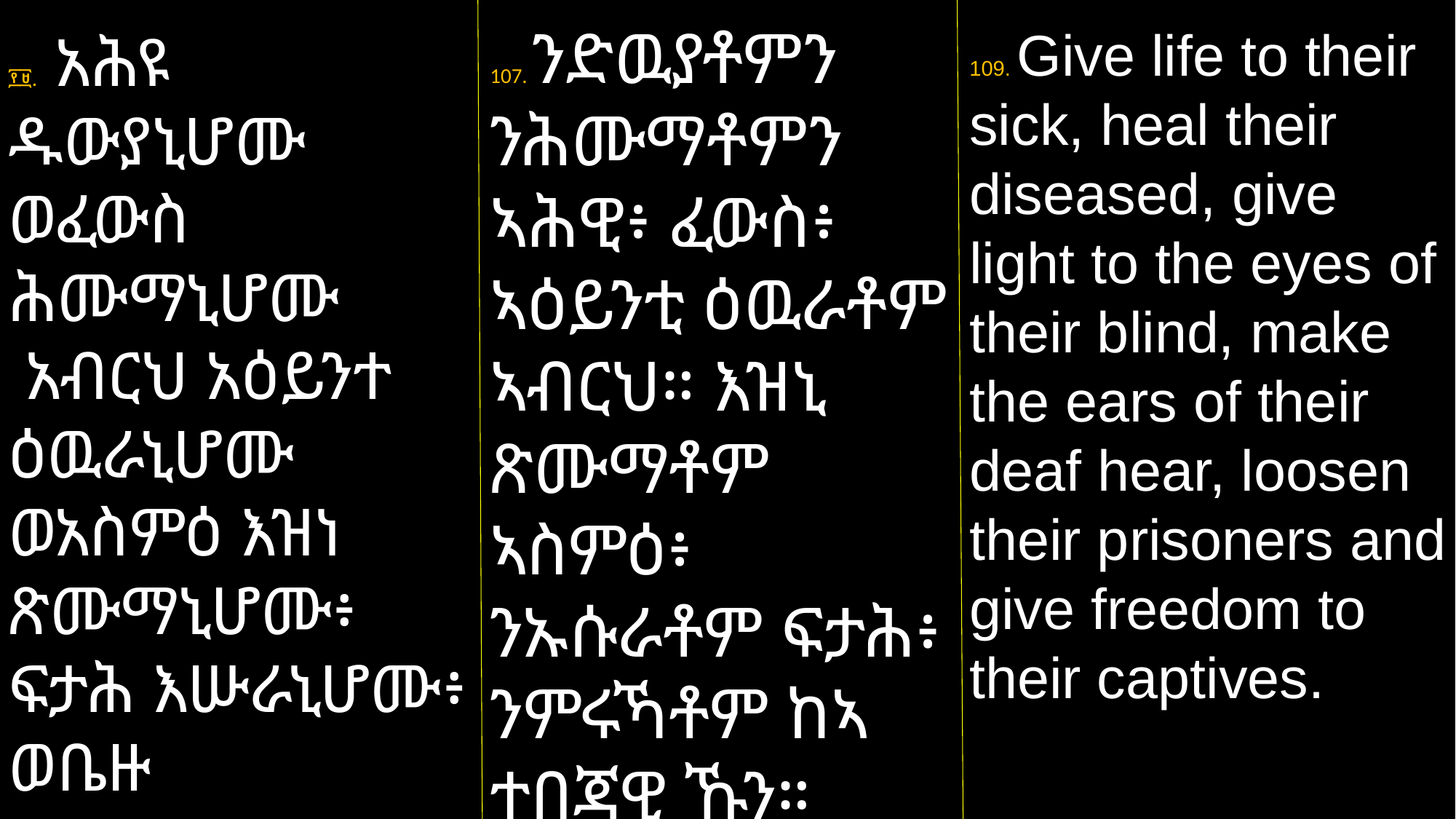

107. ንድዉያቶምን ንሕሙማቶምን ኣሕዊ፥ ፈውስ፥ ኣዕይንቲ ዕዉራቶም ኣብርህ። እዝኒ ጽሙማቶም ኣስምዕ፥ ንኡሱራቶም ፍታሕ፥ ንምሩኻቶም ከኣ ተበጃዊ ኹን።
109. Give life to their sick, heal their diseased, give light to the eyes of their blind, make the ears of their deaf hear, loosen their prisoners and give freedom to their captives.
፻፱.  አሕዩ ዱውያኒሆሙ ወፈውስ ሕሙማኒሆሙ
 አብርህ አዕይንተ ዕዉራኒሆሙ ወአስምዕ እዝነ ጽሙማኒሆሙ፥ ፍታሕ እሡራኒሆሙ፥ ወቤዙ ፂውዋኒሆሙ።